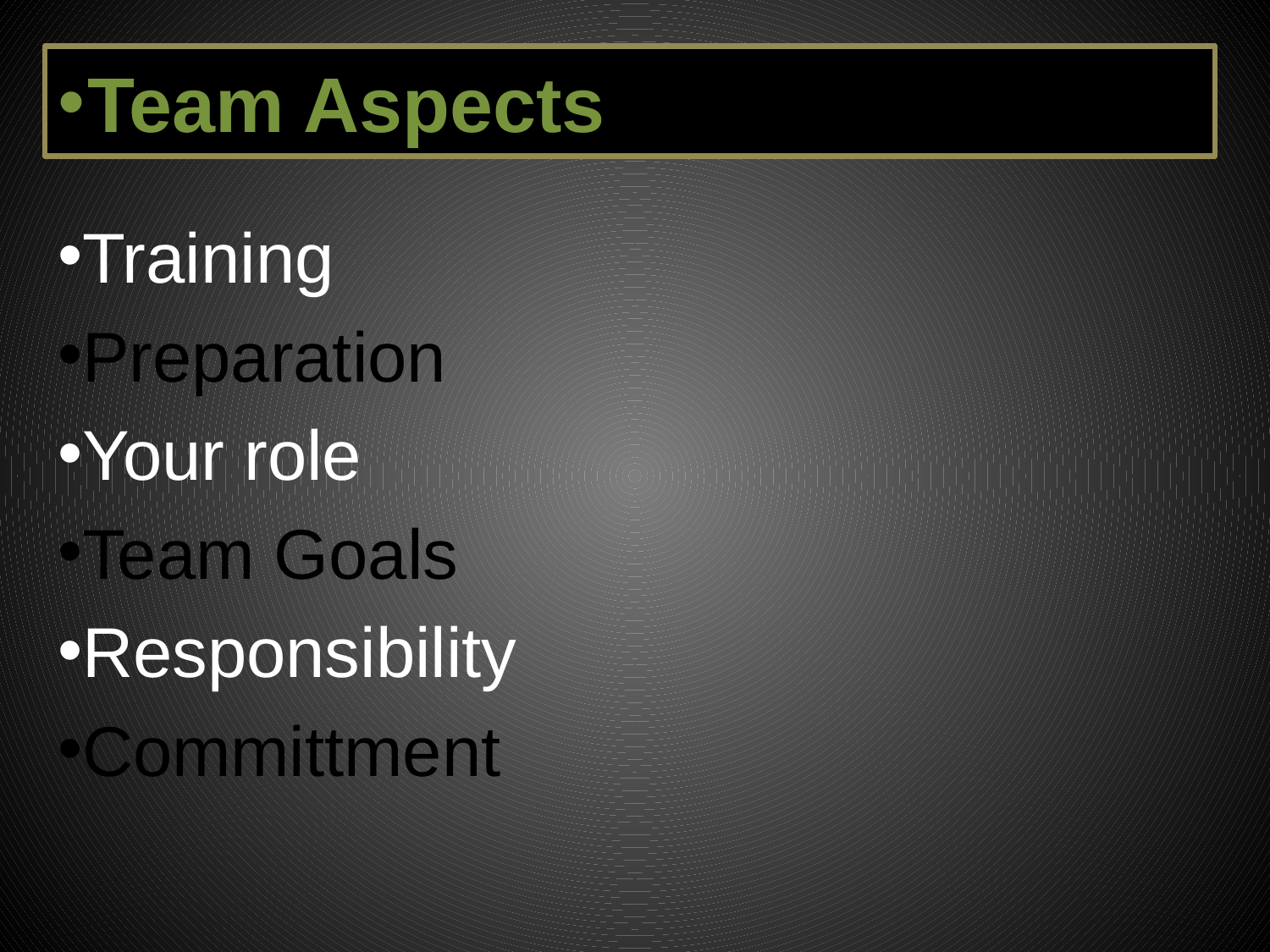

# Team Aspects
Training
Preparation
Your role
Team Goals
Responsibility
Committment